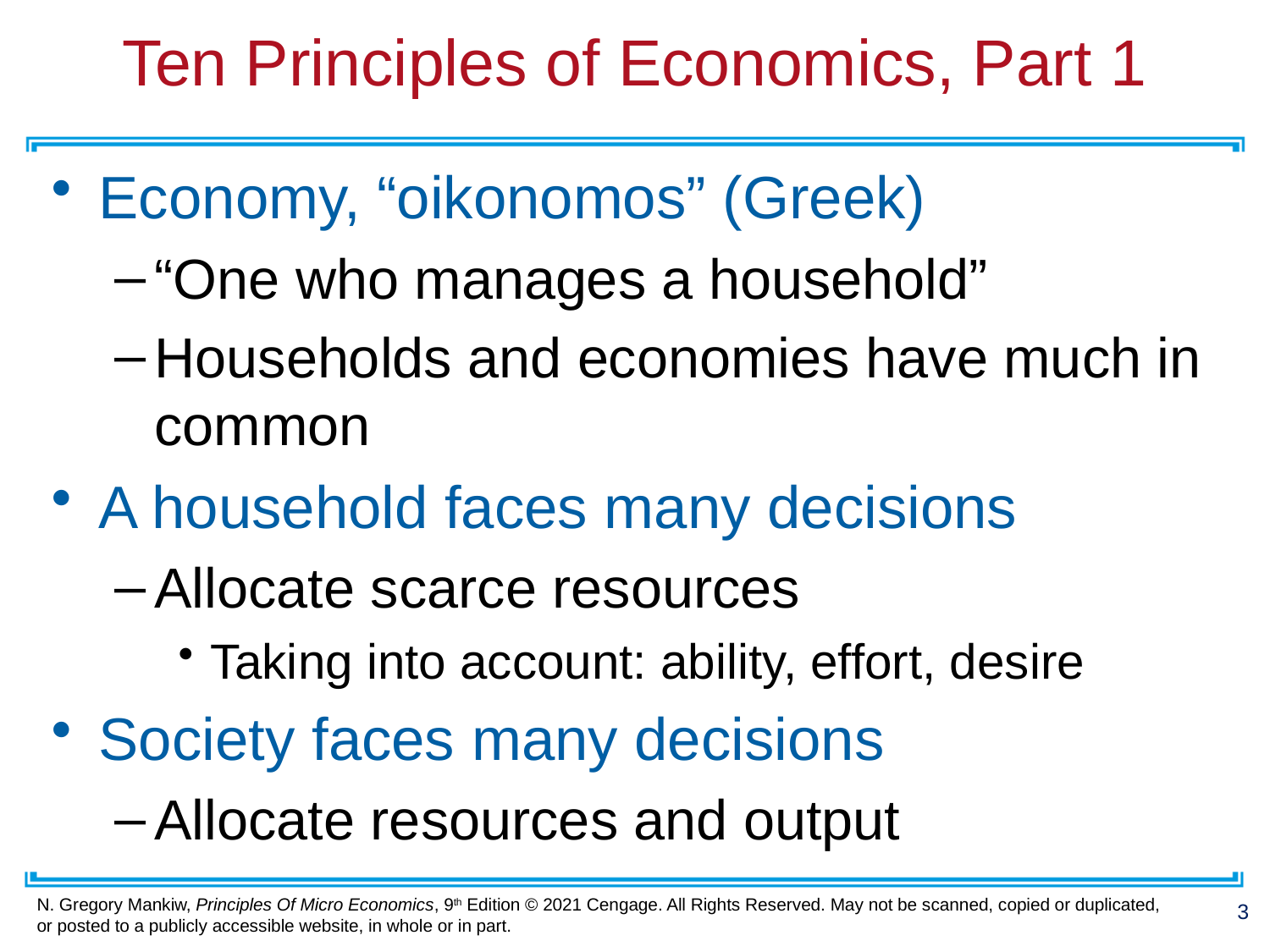

# Ten Principles of Economics, Part 1
Economy, “oikonomos” (Greek)
“One who manages a household”
Households and economies have much in common
A household faces many decisions
Allocate scarce resources
Taking into account: ability, effort, desire
Society faces many decisions
Allocate resources and output
3